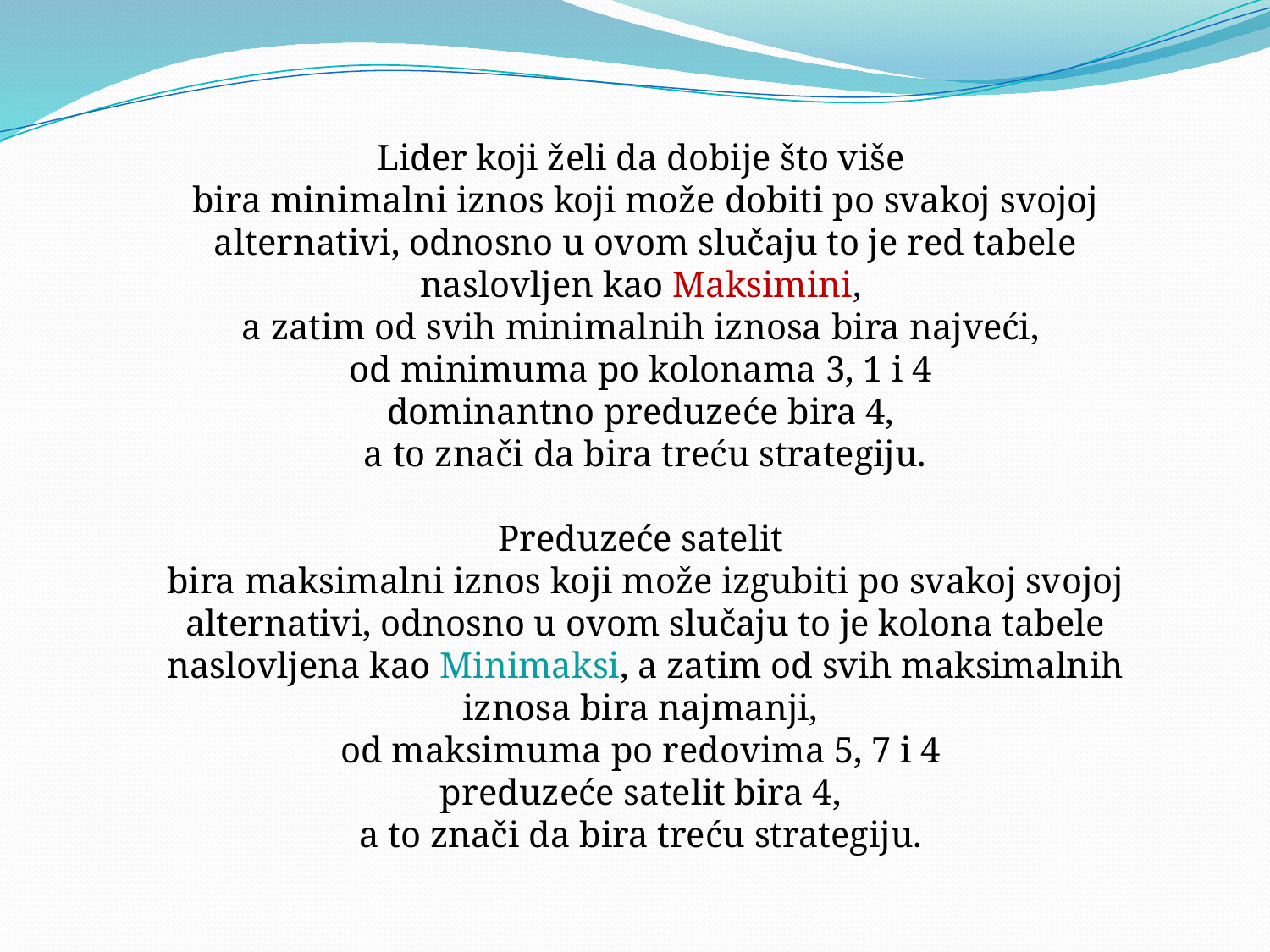

Lider koji želi da dobije što više
bira minimalni iznos koji može dobiti po svakoj svojoj alternativi, odnosno u ovom slučaju to je red tabele naslovljen kao Maksimini,
a zatim od svih minimalnih iznosa bira najveći,
od minimuma po kolonama 3, 1 i 4
dominantno preduzeće bira 4,
a to znači da bira treću strategiju.

Preduzeće satelit
bira maksimalni iznos koji može izgubiti po svakoj svojoj alternativi, odnosno u ovom slučaju to je kolona tabele naslovljena kao Minimaksi, a zatim od svih maksimalnih iznosa bira najmanji,
od maksimuma po redovima 5, 7 i 4
preduzeće satelit bira 4,
a to znači da bira treću strategiju.